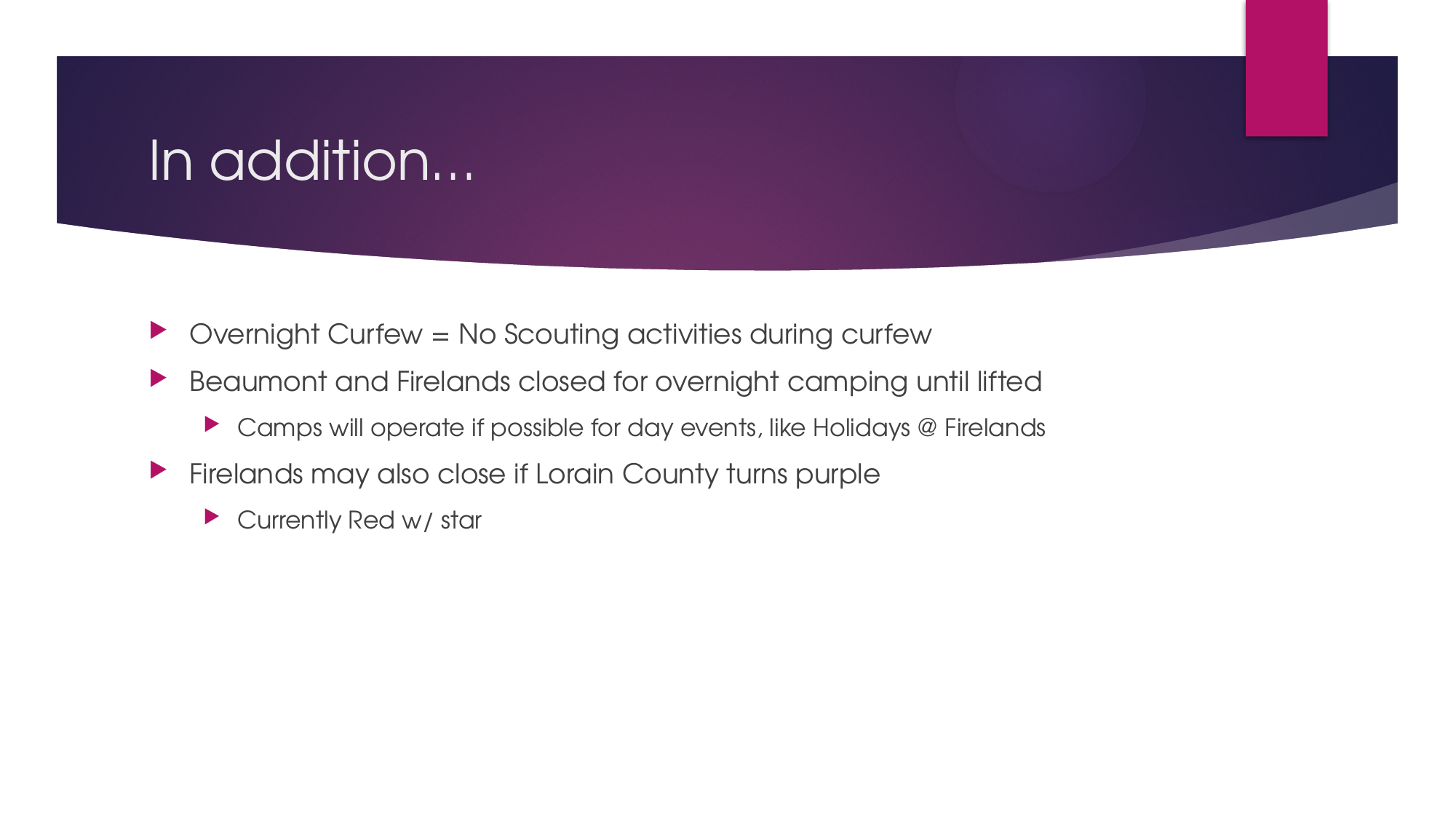

# In addition…
Overnight Curfew = No Scouting activities during curfew
Beaumont and Firelands closed for overnight camping until lifted
Camps will operate if possible for day events, like Holidays @ Firelands
Firelands may also close if Lorain County turns purple
Currently Red w/ star